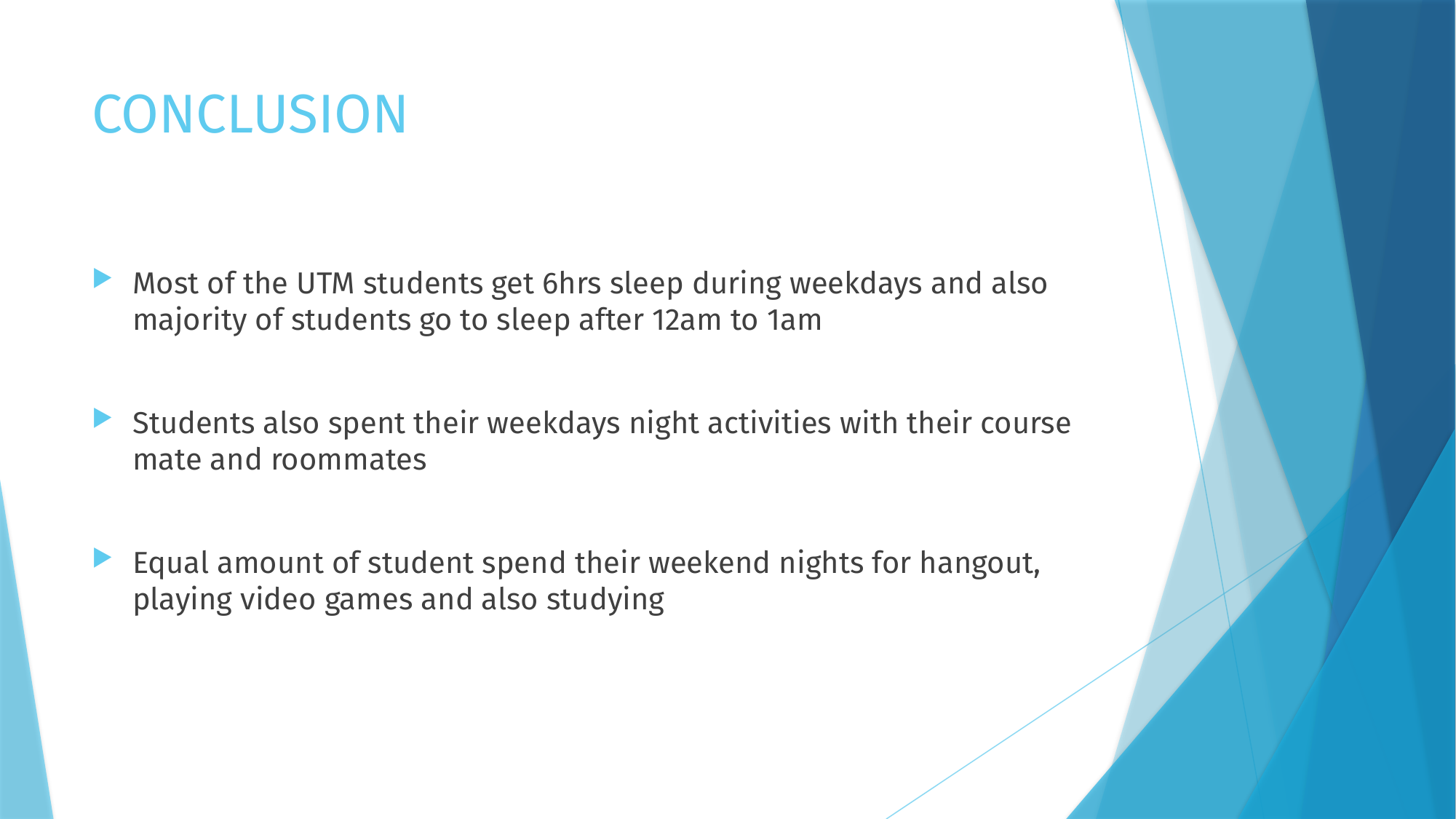

# CONCLUSION
Most of the UTM students get 6hrs sleep during weekdays and also majority of students go to sleep after 12am to 1am

Students also spent their weekdays night activities with their course mate and roommates

Equal amount of student spend their weekend nights for hangout, playing video games and also studying